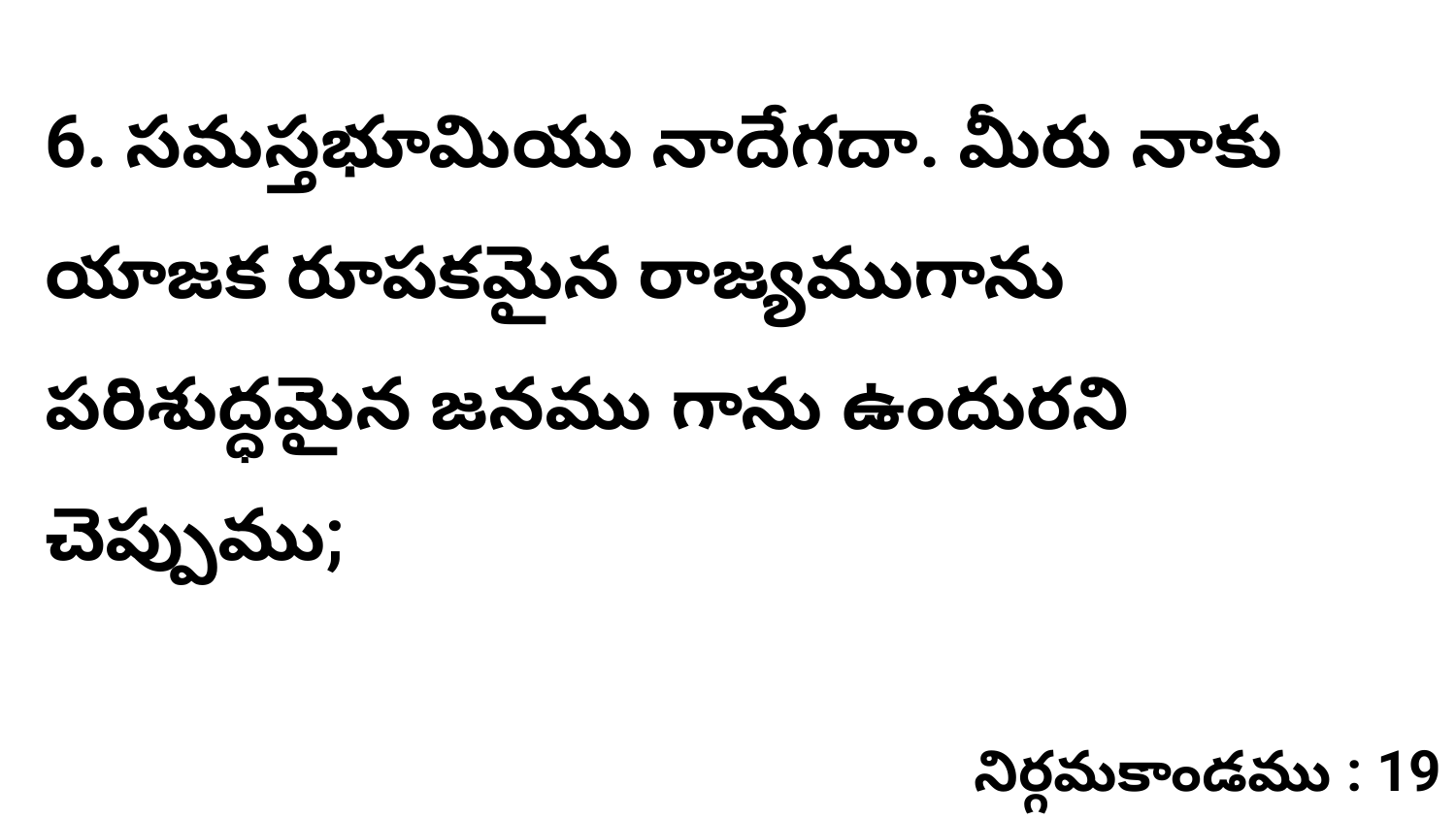

6. సమస్తభూమియు నాదేగదా. మీరు నాకు యాజక రూపకమైన రాజ్యముగాను పరిశుద్ధమైన జనము గాను ఉందురని చెప్పుము;
నిర్గమకాండము : 19